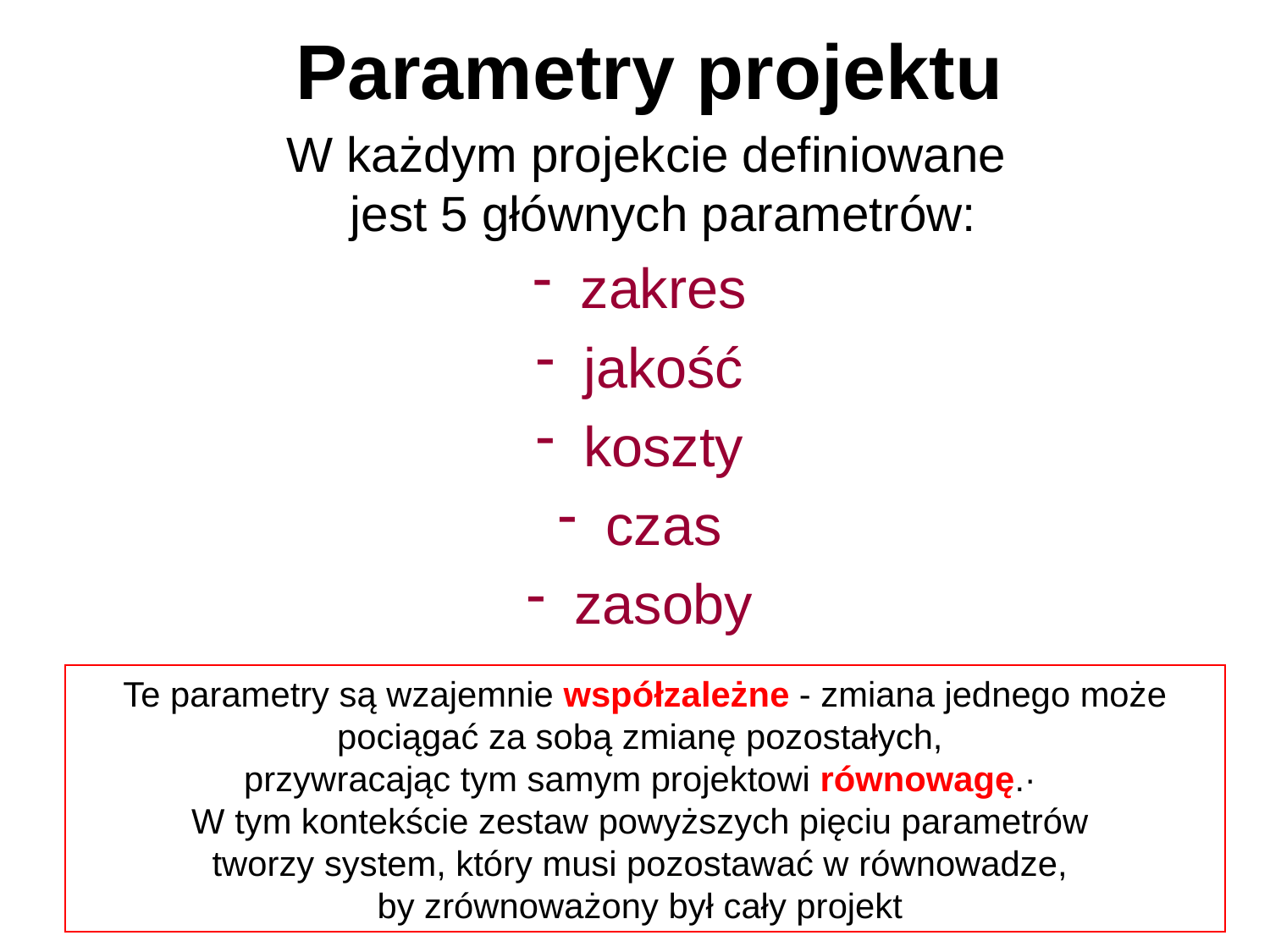

# Parametry projektu
 W każdym projekcie definiowane jest 5 głównych parametrów:
zakres
jakość
koszty
czas
zasoby
Te parametry są wzajemnie współzależne - zmiana jednego może pociągać za sobą zmianę pozostałych,
przywracając tym samym projektowi równowagę.·
W tym kontekście zestaw powyższych pięciu parametrów
tworzy system, który musi pozostawać w równowadze,
by zrównoważony był cały projekt